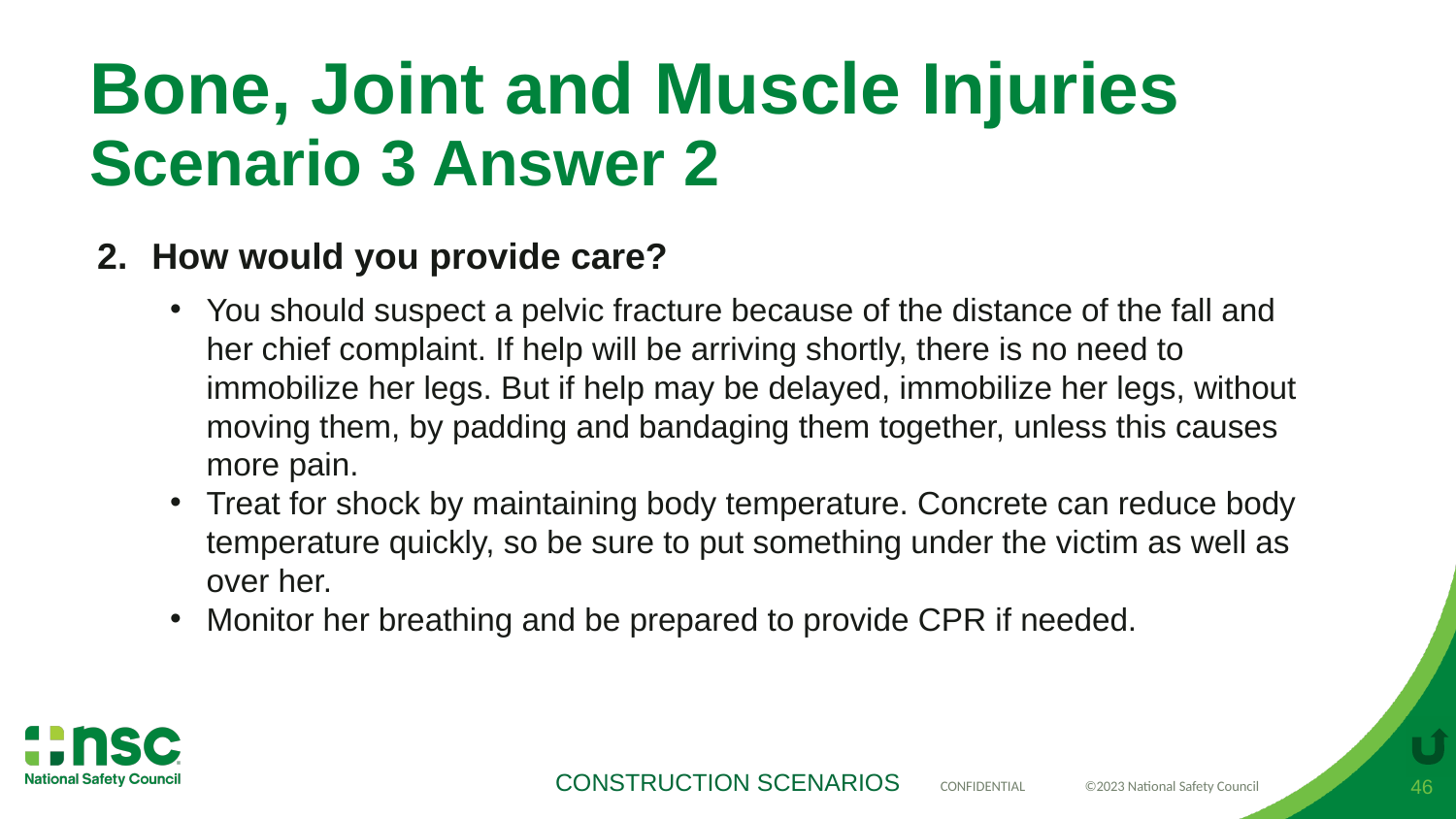

# Bone, Joint and Muscle Injuries Scenario 3 Answer 2
How would you provide care?
You should suspect a pelvic fracture because of the distance of the fall and her chief complaint. If help will be arriving shortly, there is no need to immobilize her legs. But if help may be delayed, immobilize her legs, without moving them, by padding and bandaging them together, unless this causes more pain.
Treat for shock by maintaining body temperature. Concrete can reduce body temperature quickly, so be sure to put something under the victim as well as over her.
Monitor her breathing and be prepared to provide CPR if needed.